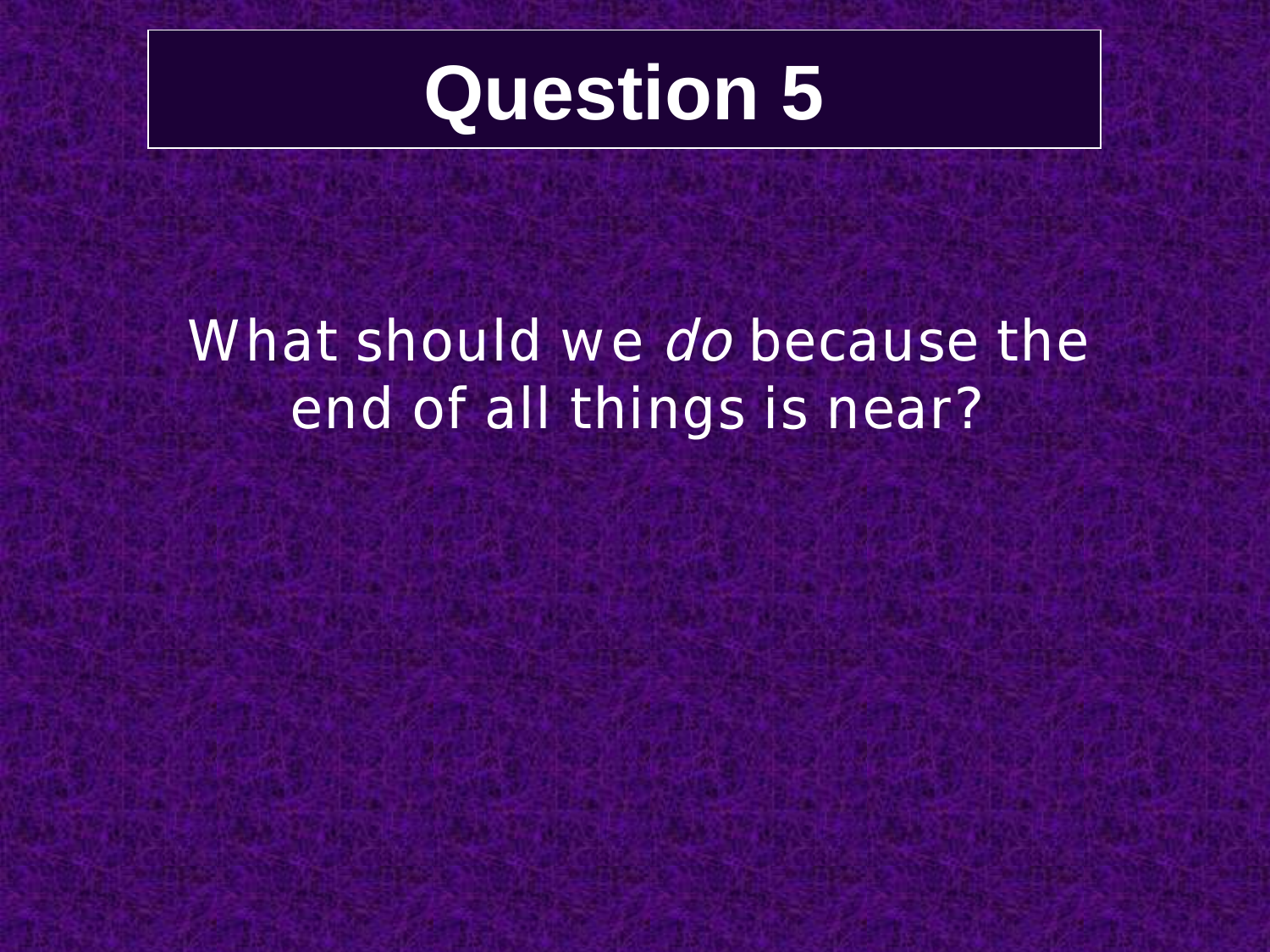

# Question 5
What should we do because the end of all things is near?